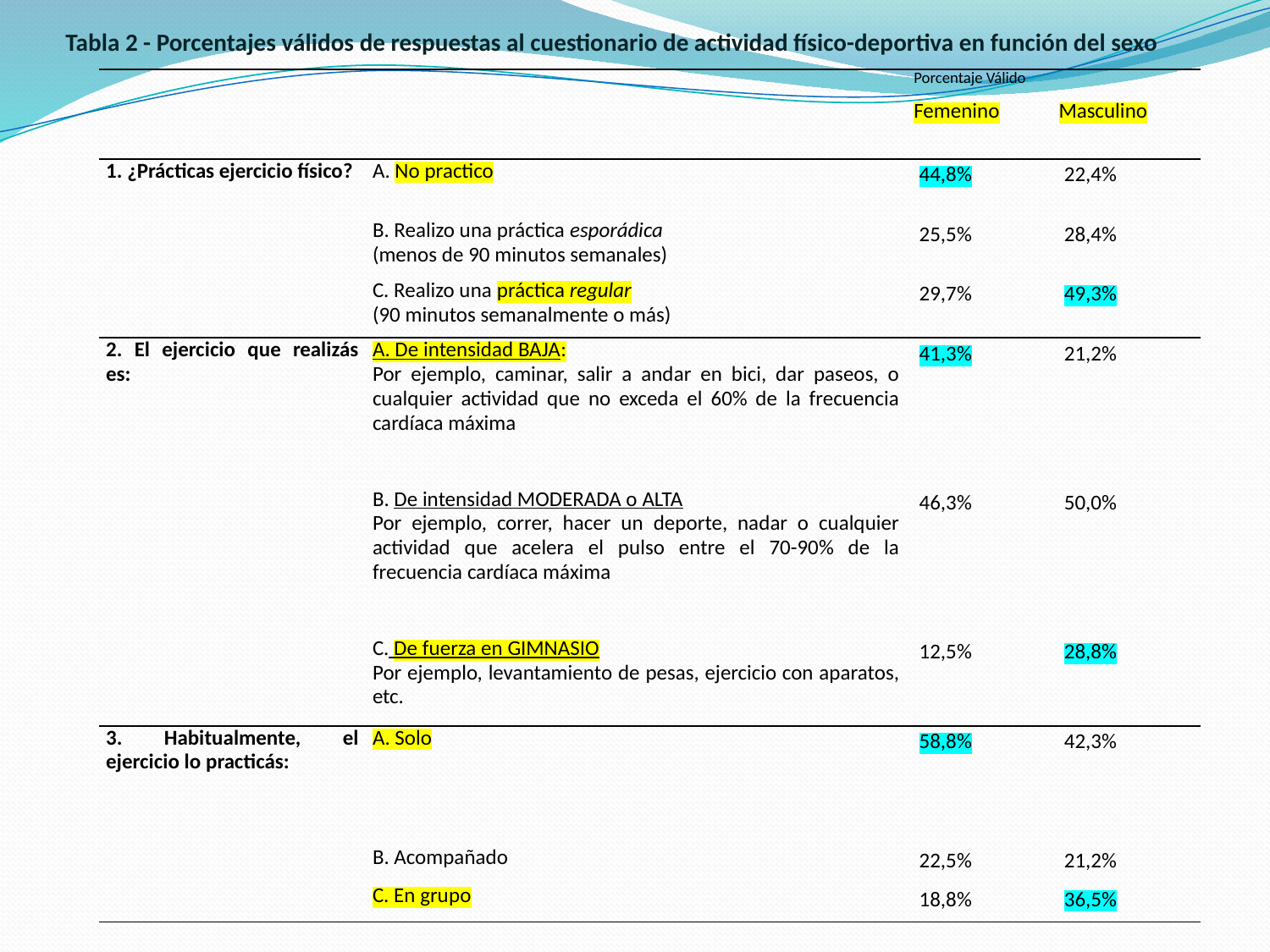

Tabla 2 - Porcentajes válidos de respuestas al cuestionario de actividad físico-deportiva en función del sexo
|  |  | Porcentaje Válido |  |
| --- | --- | --- | --- |
|  |  | Femenino | Masculino |
| 1. ¿Prácticas ejercicio físico? | A. No practico | 44,8% | 22,4% |
|  | B. Realizo una práctica esporádica (menos de 90 minutos semanales) | 25,5% | 28,4% |
|  | C. Realizo una práctica regular (90 minutos semanalmente o más) | 29,7% | 49,3% |
| 2. El ejercicio que realizás es: | A. De intensidad BAJA: Por ejemplo, caminar, salir a andar en bici, dar paseos, o cualquier actividad que no exceda el 60% de la frecuencia cardíaca máxima | 41,3% | 21,2% |
|  | B. De intensidad MODERADA o ALTA Por ejemplo, correr, hacer un deporte, nadar o cualquier actividad que acelera el pulso entre el 70-90% de la frecuencia cardíaca máxima | 46,3% | 50,0% |
|  | C. De fuerza en GIMNASIO Por ejemplo, levantamiento de pesas, ejercicio con aparatos, etc. | 12,5% | 28,8% |
| 3. Habitualmente, el ejercicio lo practicás: | A. Solo | 58,8% | 42,3% |
|  | B. Acompañado | 22,5% | 21,2% |
|  | C. En grupo | 18,8% | 36,5% |